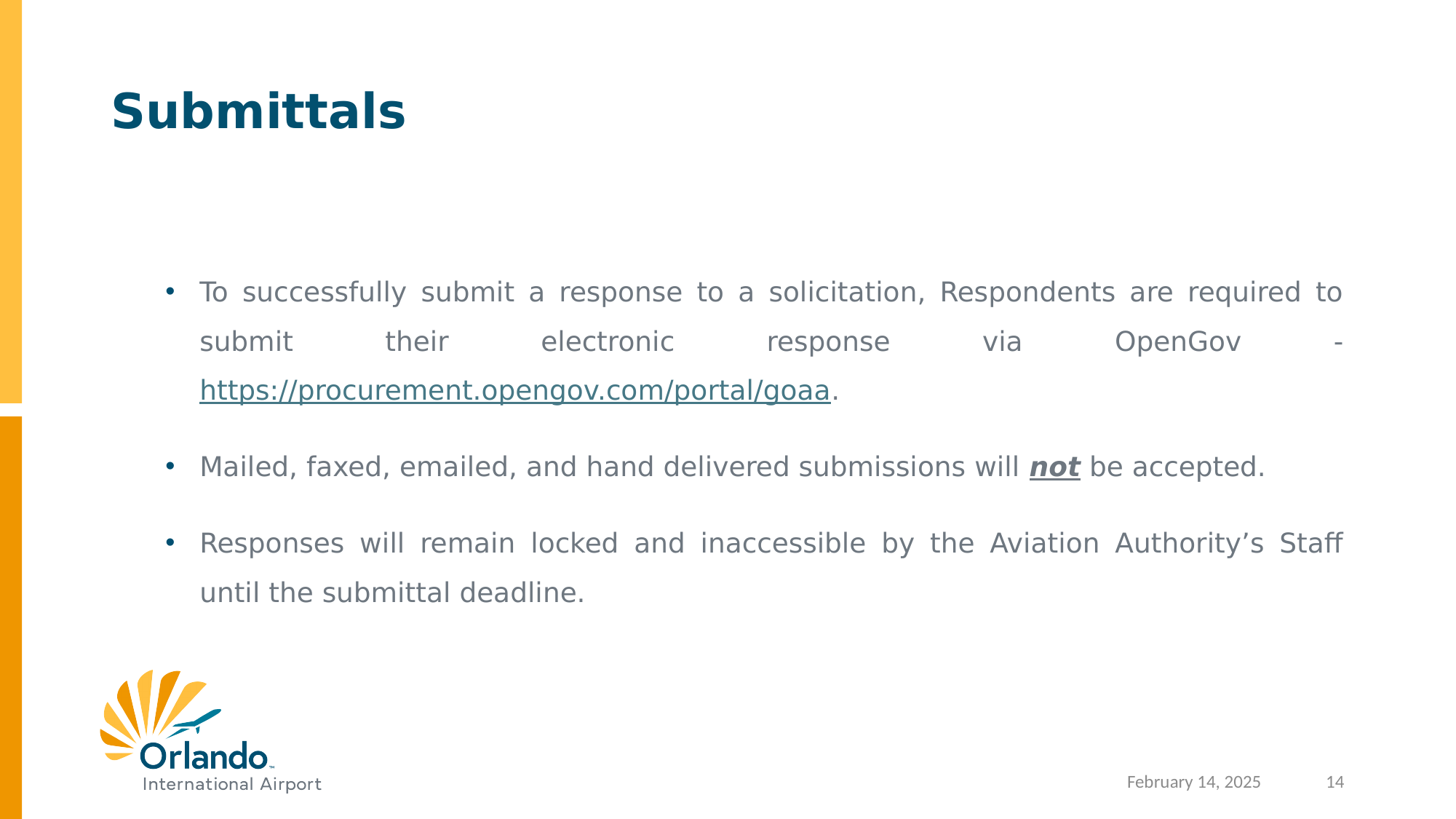

# Submittals

To successfully submit a response to a solicitation, Respondents are required to submit their electronic response via OpenGov - https://procurement.opengov.com/portal/goaa.
Mailed, faxed, emailed, and hand delivered submissions will not be accepted.
Responses will remain locked and inaccessible by the Aviation Authority’s Staff until the submittal deadline.
14
February 14, 2025